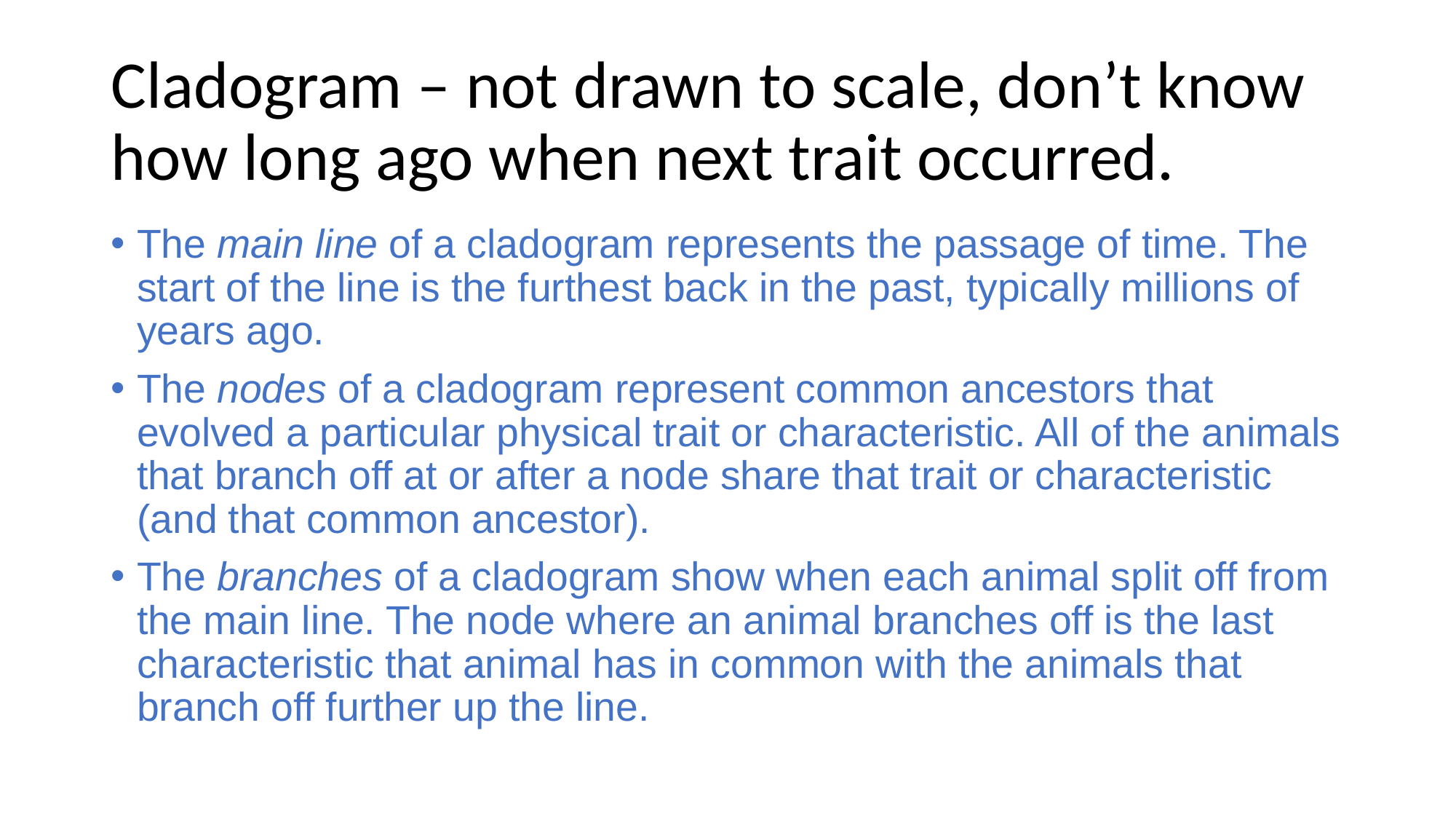

# Cladogram – not drawn to scale, don’t know how long ago when next trait occurred.
The main line of a cladogram represents the passage of time. The start of the line is the furthest back in the past, typically millions of years ago.
The nodes of a cladogram represent common ancestors that evolved a particular physical trait or characteristic. All of the animals that branch off at or after a node share that trait or characteristic (and that common ancestor).
The branches of a cladogram show when each animal split off from the main line. The node where an animal branches off is the last characteristic that animal has in common with the animals that branch off further up the line.